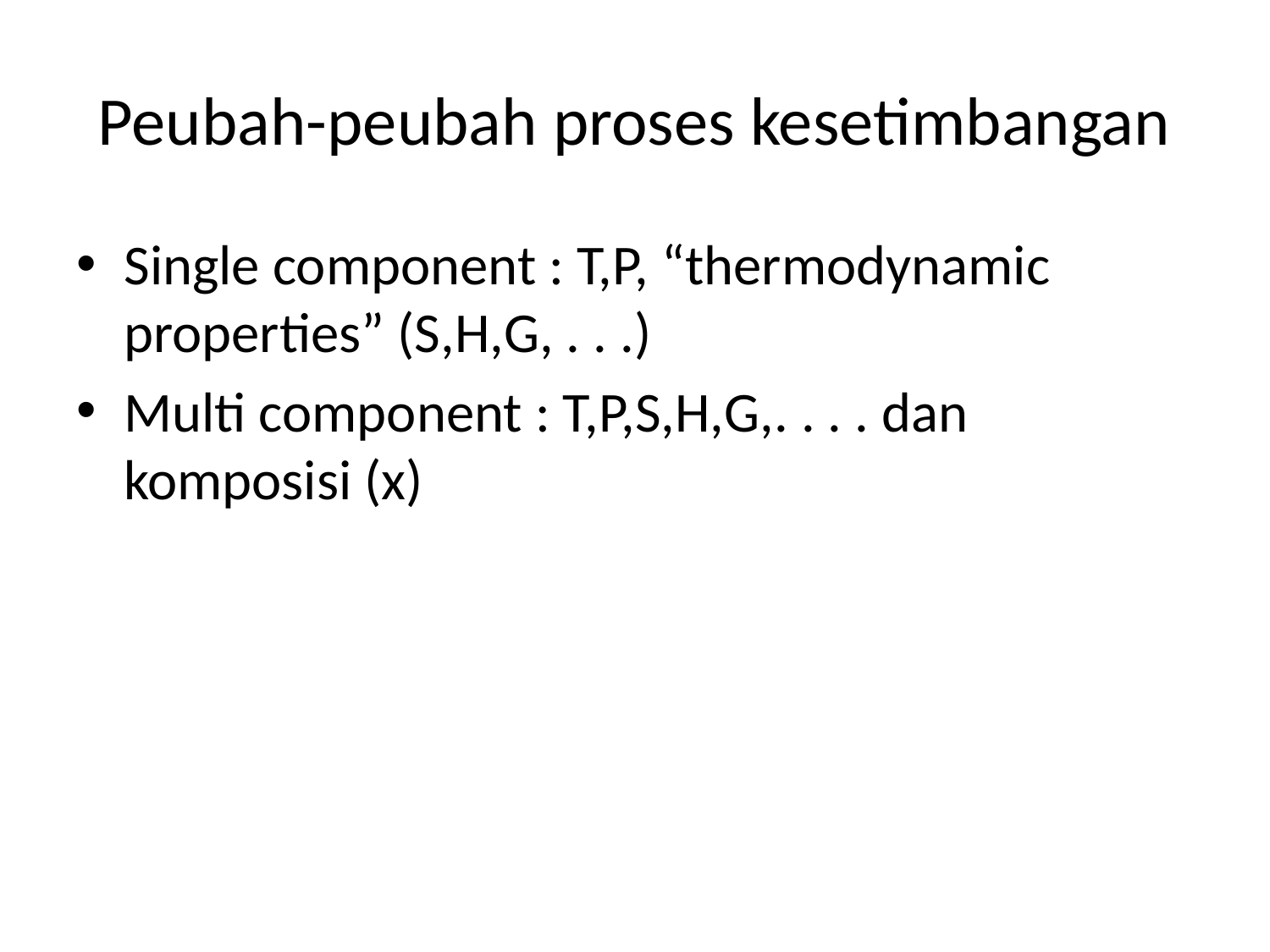

# Peubah-peubah proses kesetimbangan
Single component : T,P, “thermodynamic properties” (S,H,G, . . .)
Multi component : T,P,S,H,G,. . . . dan komposisi (x)